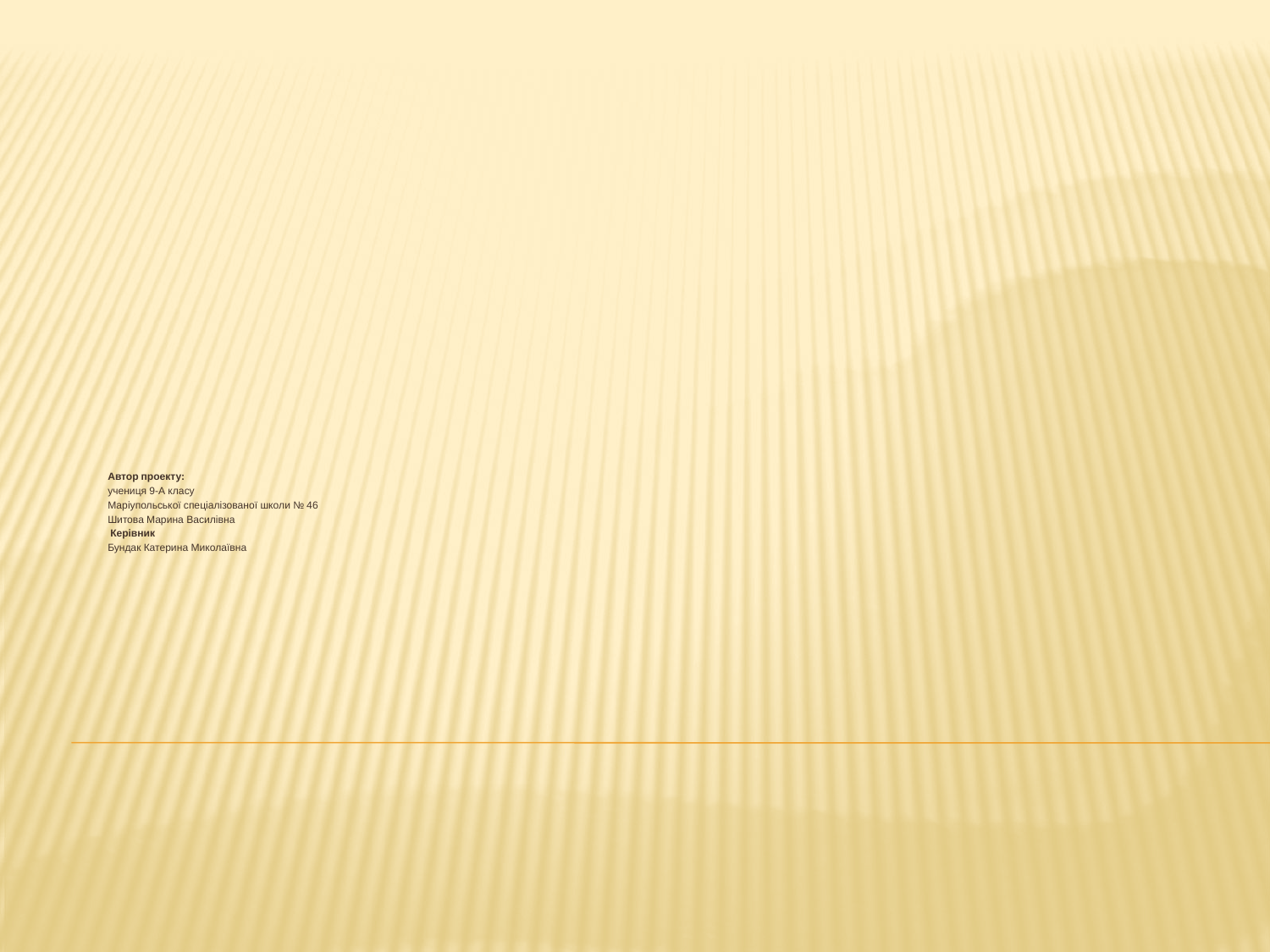

Автор проекту:
учениця 9-А класу
Маріупольської спеціалізованої школи № 46
Шитова Марина Василівна
 Керівник
Бундак Катерина Миколаївна